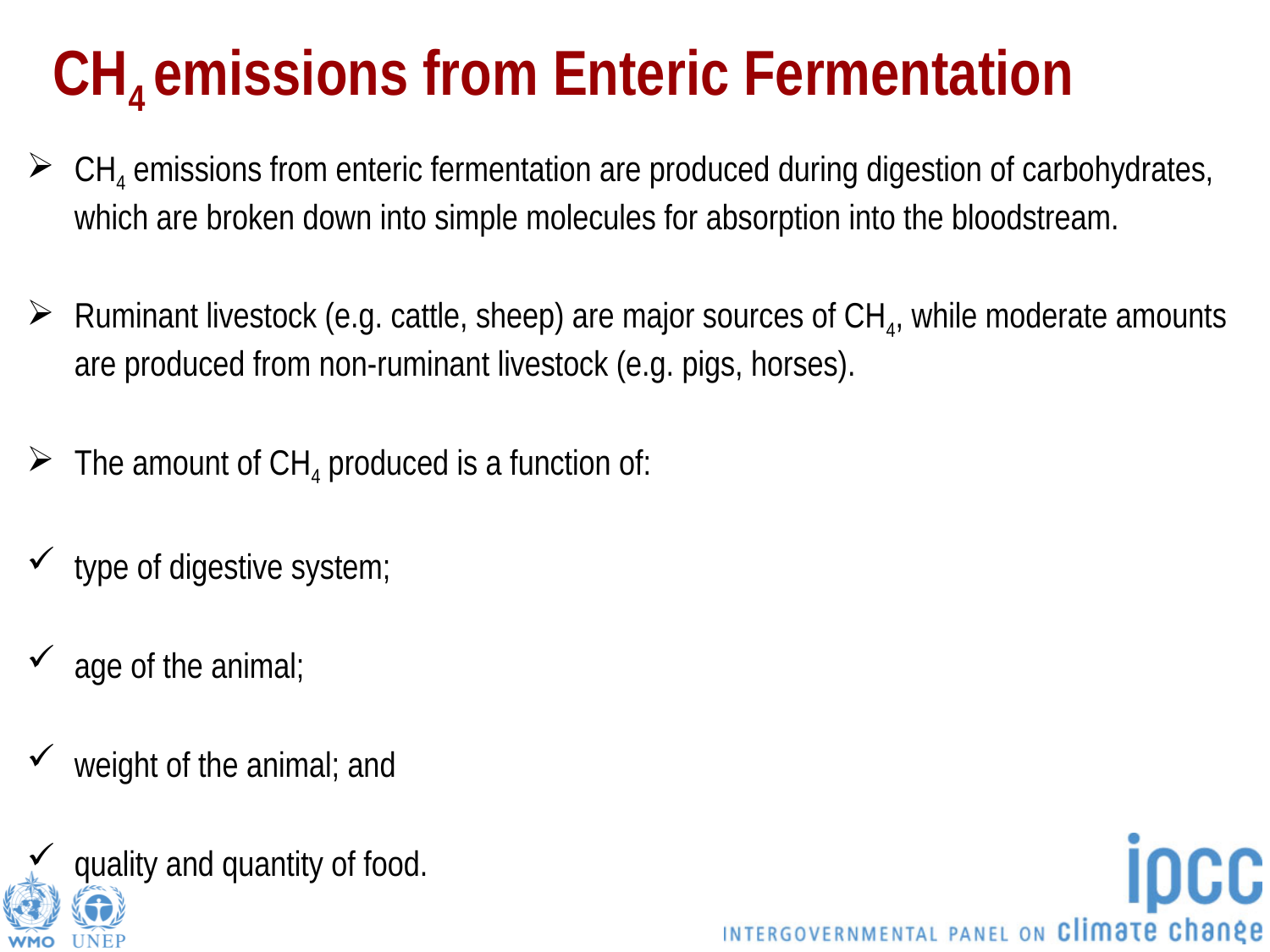

# CH4 emissions from Enteric Fermentation
CH4 emissions from enteric fermentation are produced during digestion of carbohydrates, which are broken down into simple molecules for absorption into the bloodstream.

Ruminant livestock (e.g. cattle, sheep) are major sources of CH4, while moderate amounts are produced from non-ruminant livestock (e.g. pigs, horses).

The amount of CH4 produced is a function of:

type of digestive system;

age of the animal;

weight of the animal; and

quality and quantity of food.